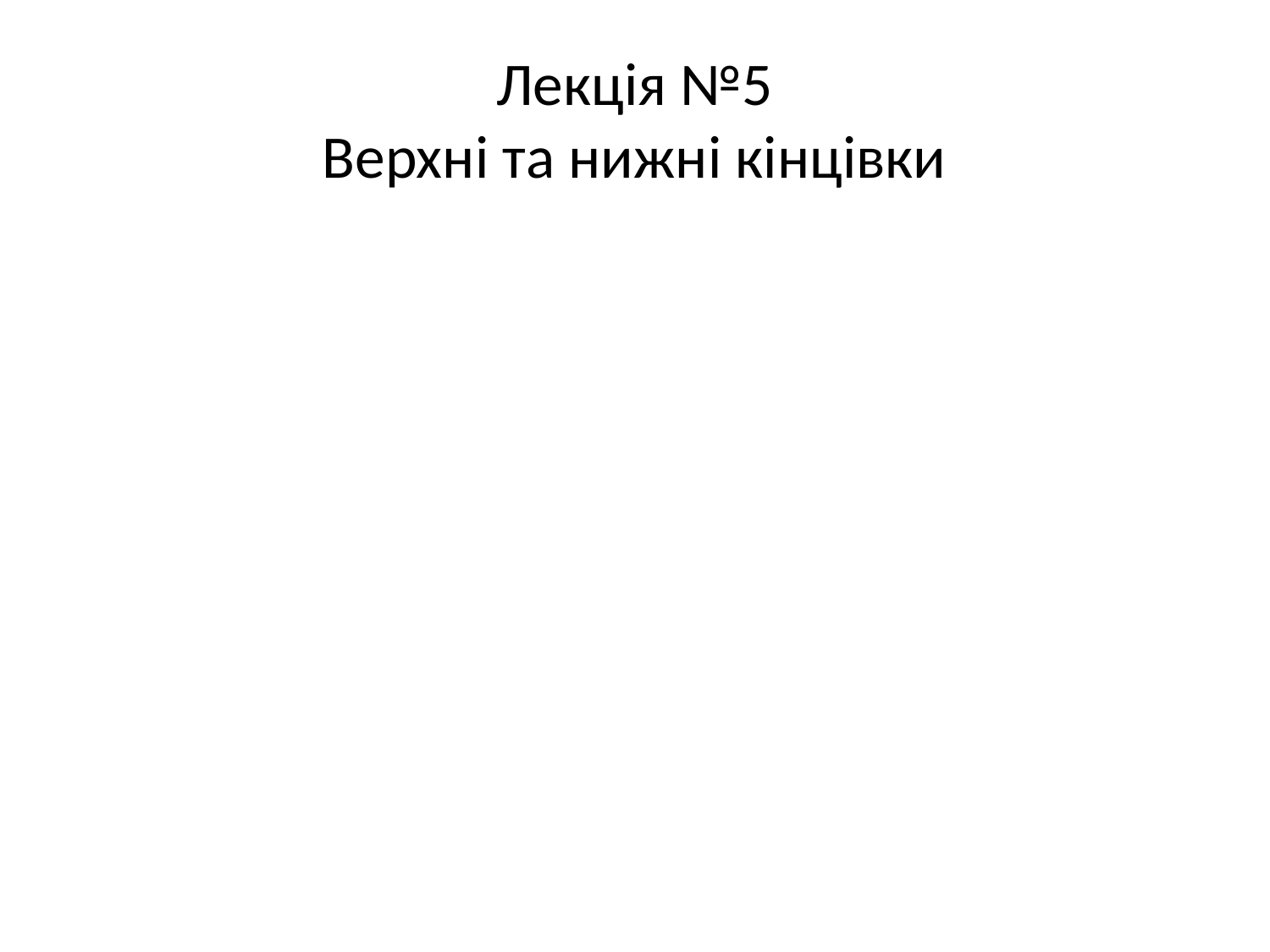

# Лекція №5 Верхні та нижні кінцівки